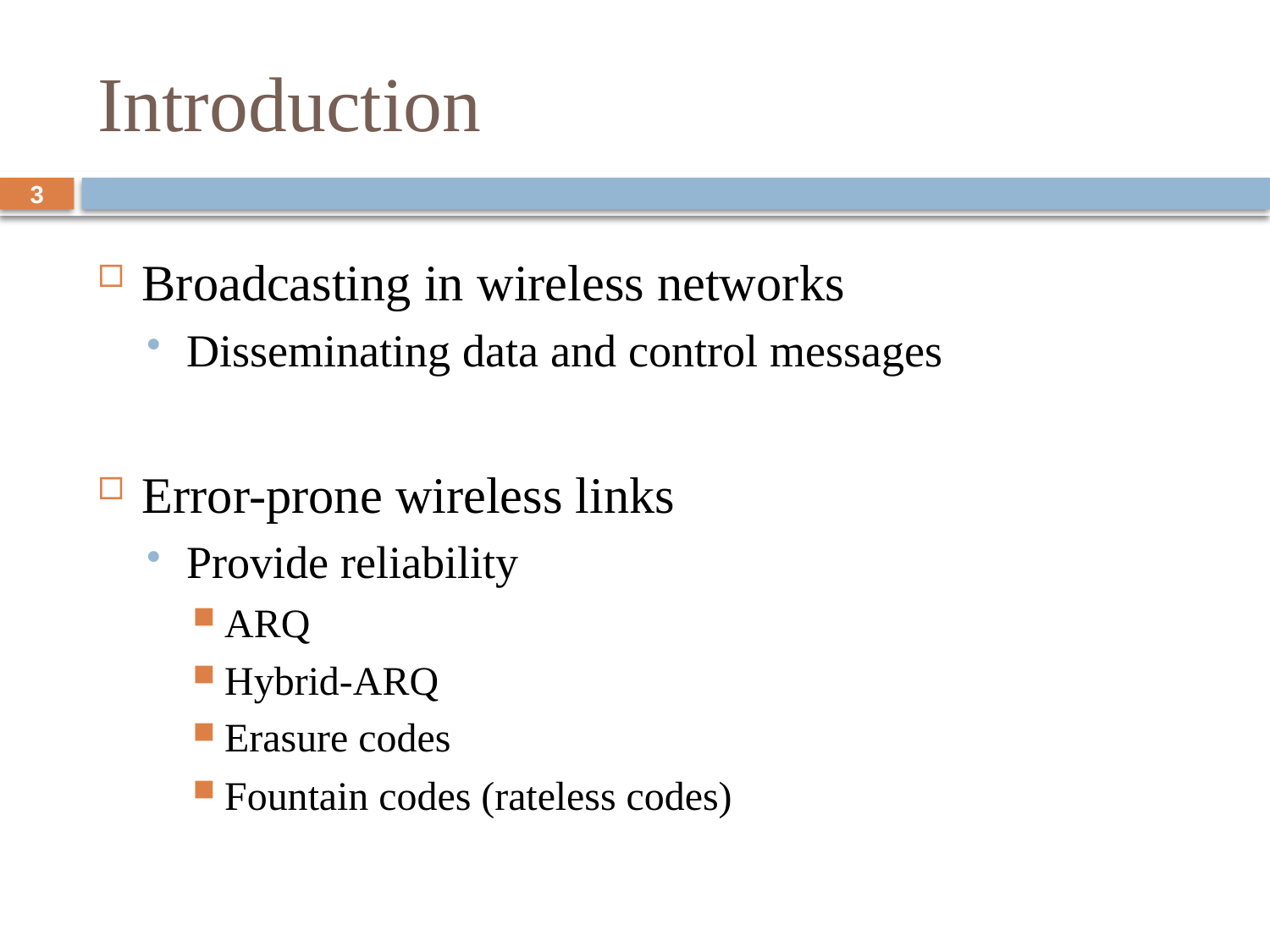

# Introduction
3
Broadcasting in wireless networks
Disseminating data and control messages

Error-prone wireless links
Provide reliability
ARQ
Hybrid-ARQ
Erasure codes
Fountain codes (rateless codes)